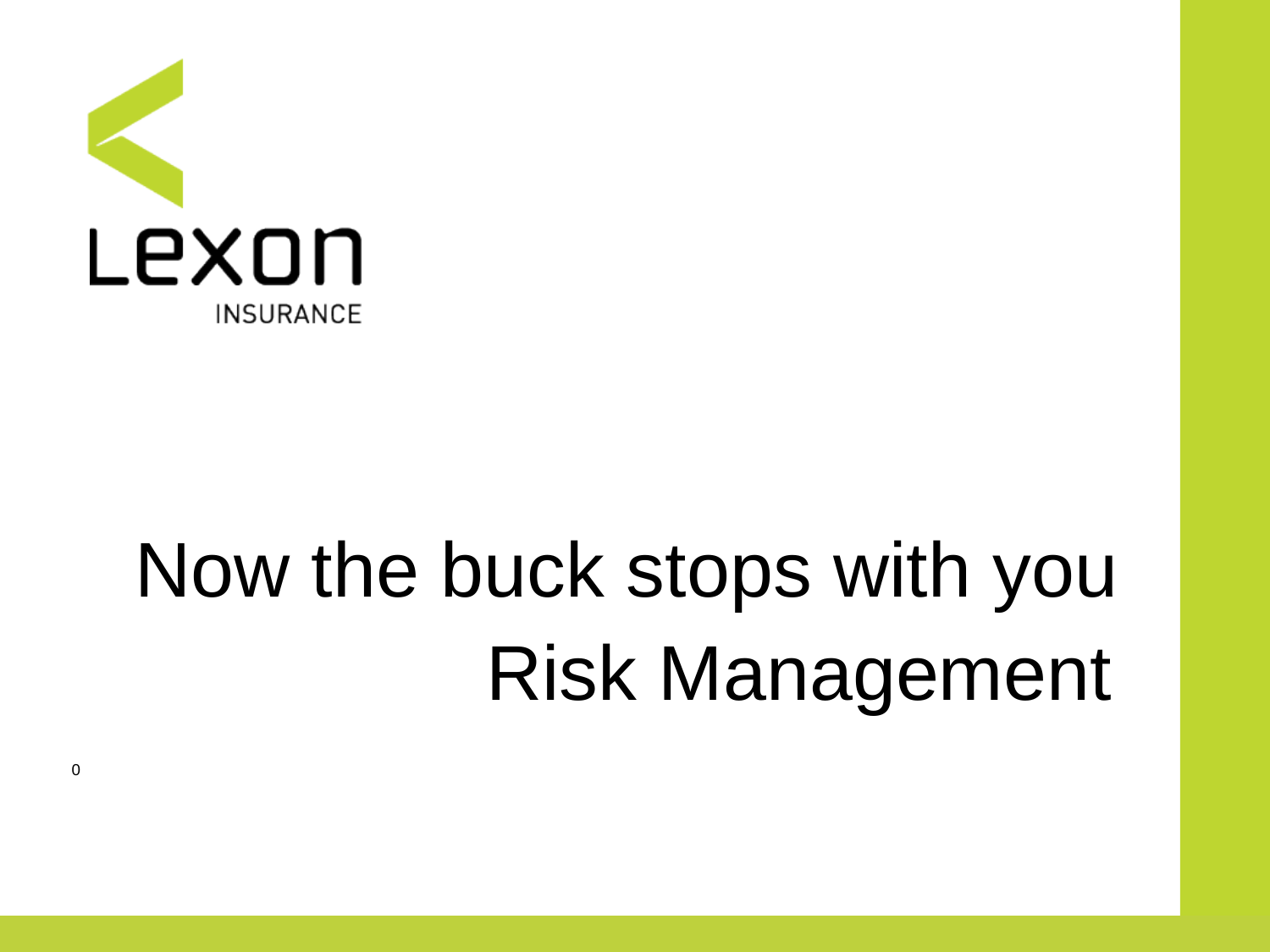

120
100
80
60
40
20
0

# Now the buck stops with you
Risk Management